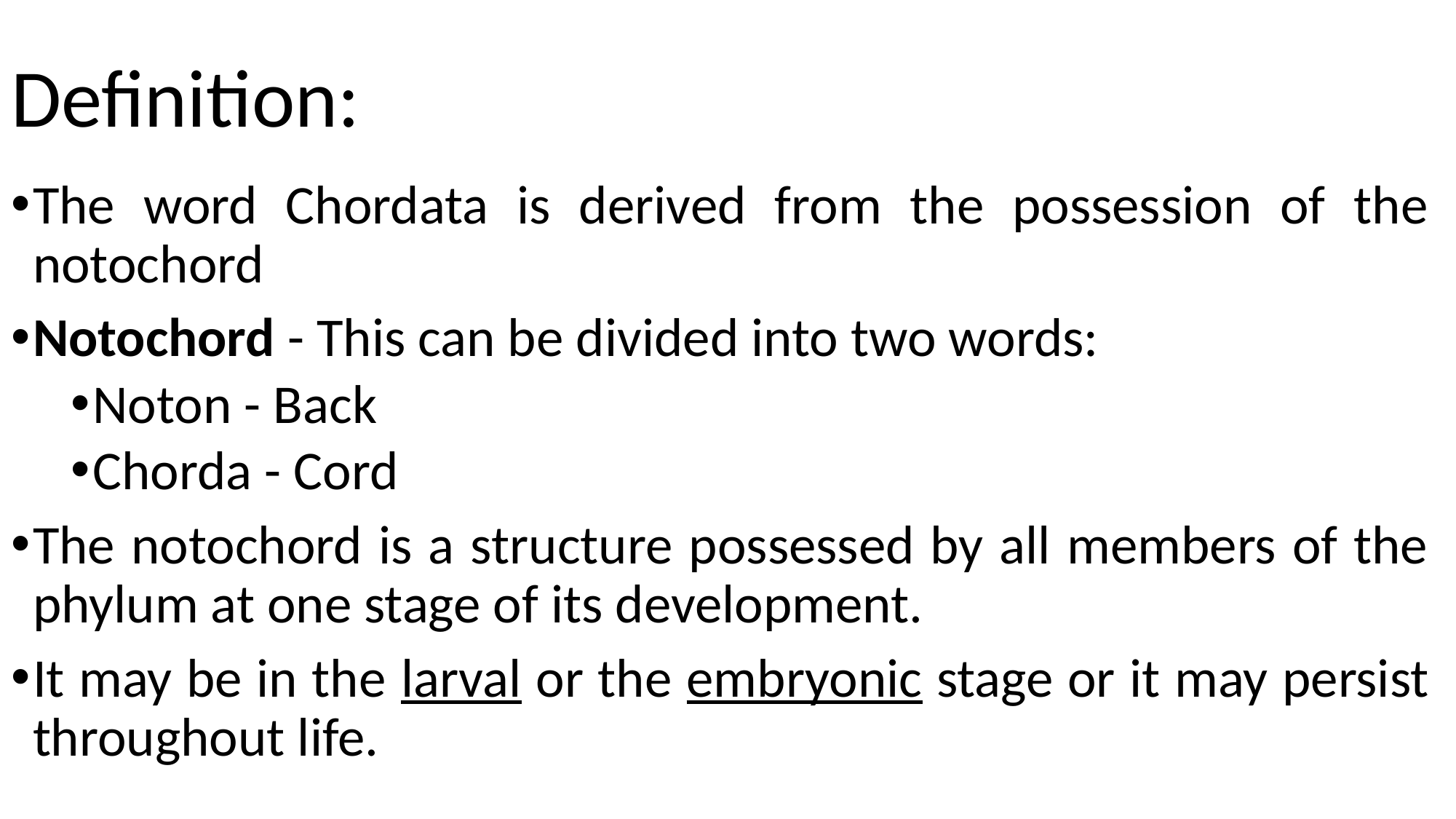

# Definition:
The word Chordata is derived from the possession of the notochord
Notochord - This can be divided into two words:
Noton - Back
Chorda - Cord
The notochord is a structure possessed by all members of the phylum at one stage of its development.
It may be in the larval or the embryonic stage or it may persist throughout life.